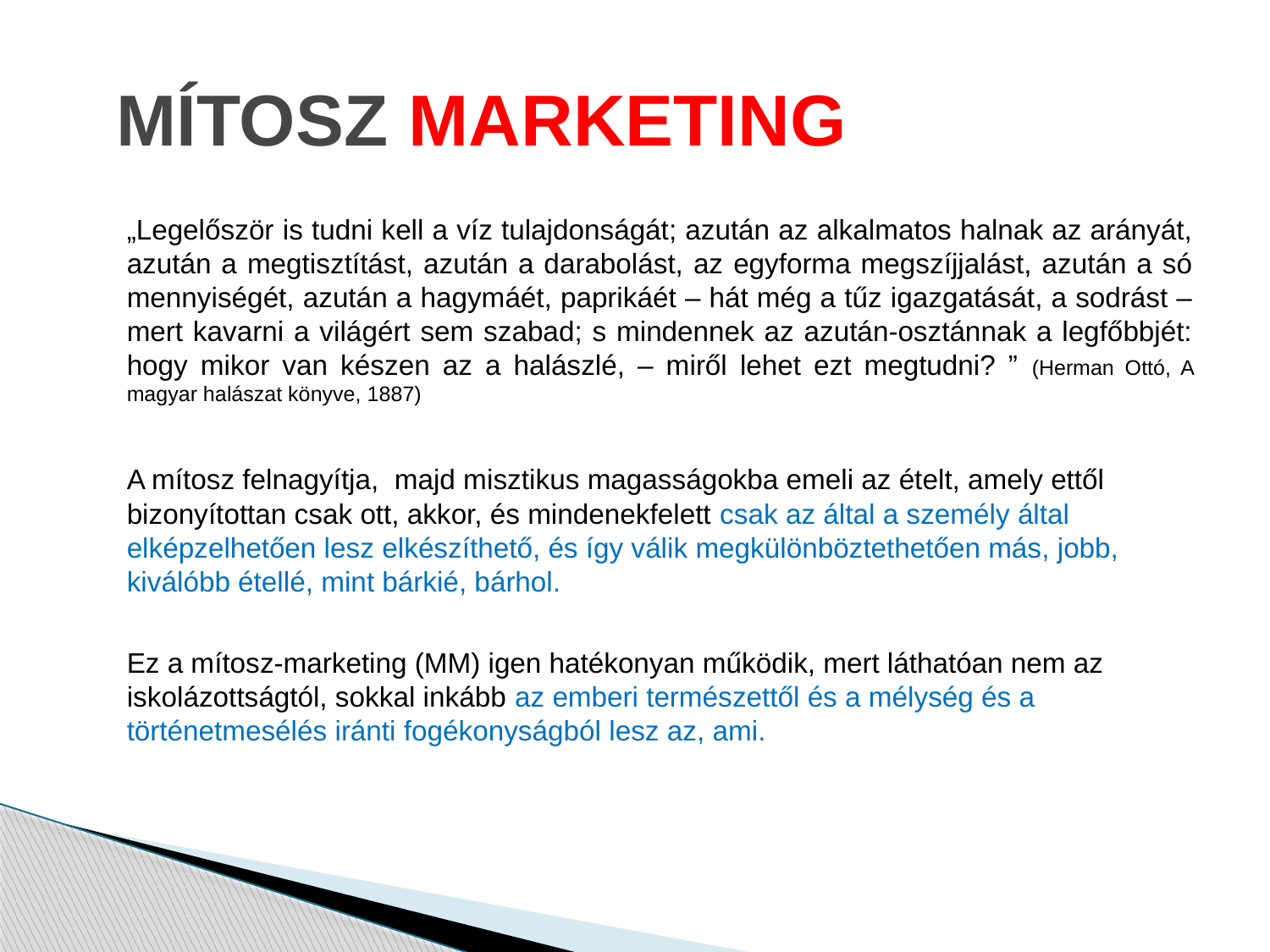

# MÍTOSZ MARKETING
	„Legelőször is tudni kell a víz tulajdonságát; azután az alkalmatos halnak az arányát, azután a megtisztítást, azután a darabolást, az egyforma megszíjjalást, azután a só mennyiségét, azután a hagymáét, paprikáét – hát még a tűz igazgatását, a sodrást – mert kavarni a világért sem szabad; s mindennek az azután-osztánnak a legfőbbjét: hogy mikor van készen az a halászlé, – miről lehet ezt megtudni? ” (Herman Ottó, A magyar halászat könyve, 1887)

    A mítosz felnagyítja,  majd misztikus magasságokba emeli az ételt, amely ettől bizonyítottan csak ott, akkor, és mindenekfelett csak az által a személy által elképzelhetően lesz elkészíthető, és így válik megkülönböztethetően más, jobb, kiválóbb étellé, mint bárkié, bárhol.

	Ez a mítosz-marketing (MM) igen hatékonyan működik, mert láthatóan nem az iskolázottságtól, sokkal inkább az emberi természettől és a mélység és a történetmesélés iránti fogékonyságból lesz az, ami.